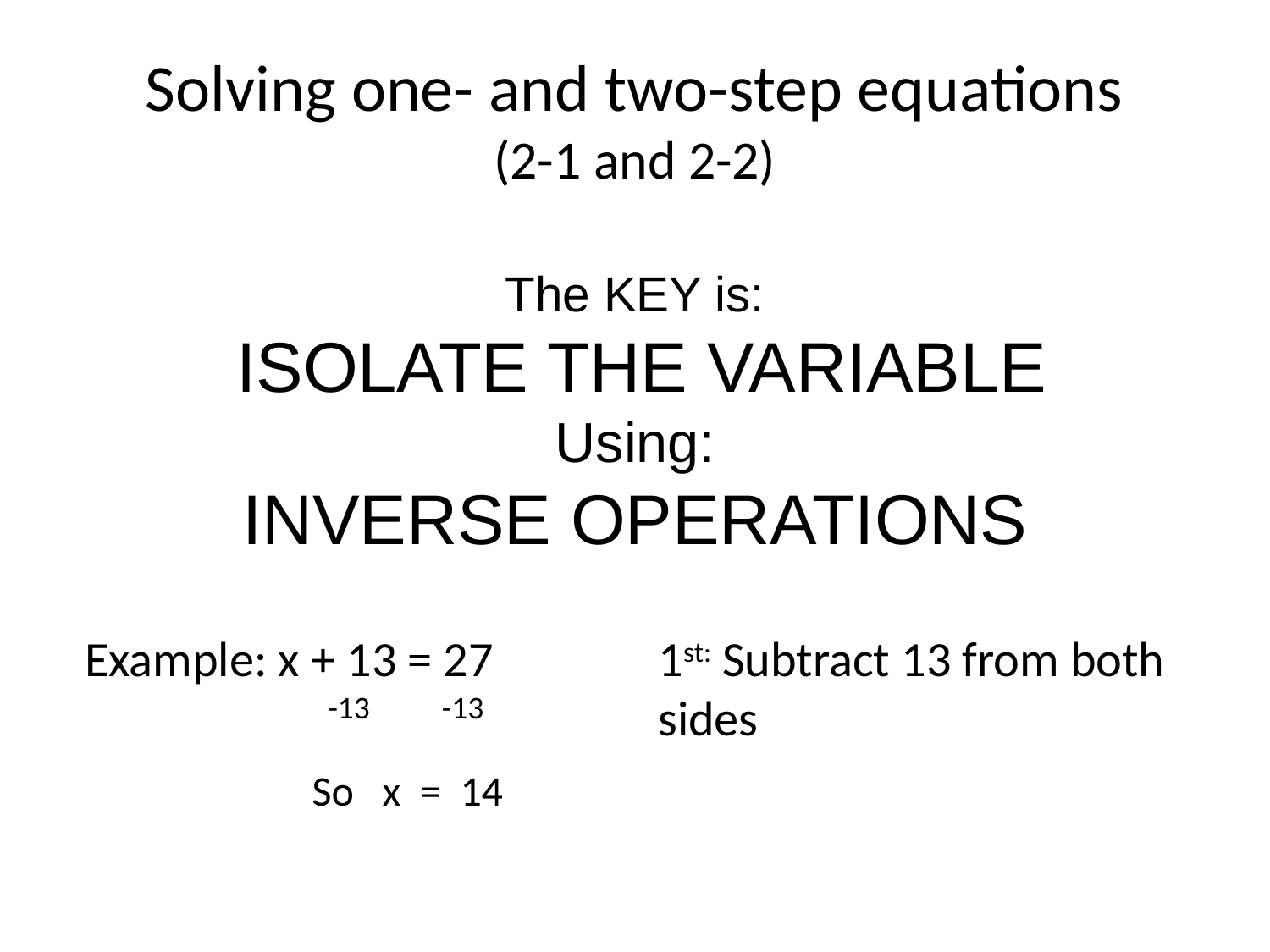

# Solving one- and two-step equations (2-1 and 2-2)

The KEY is:
 ISOLATE THE VARIABLE
Using:
INVERSE OPERATIONS

Example: x + 13 = 27

1st: Subtract 13 from both sides
                              -13          -13

                     So   x  =  14